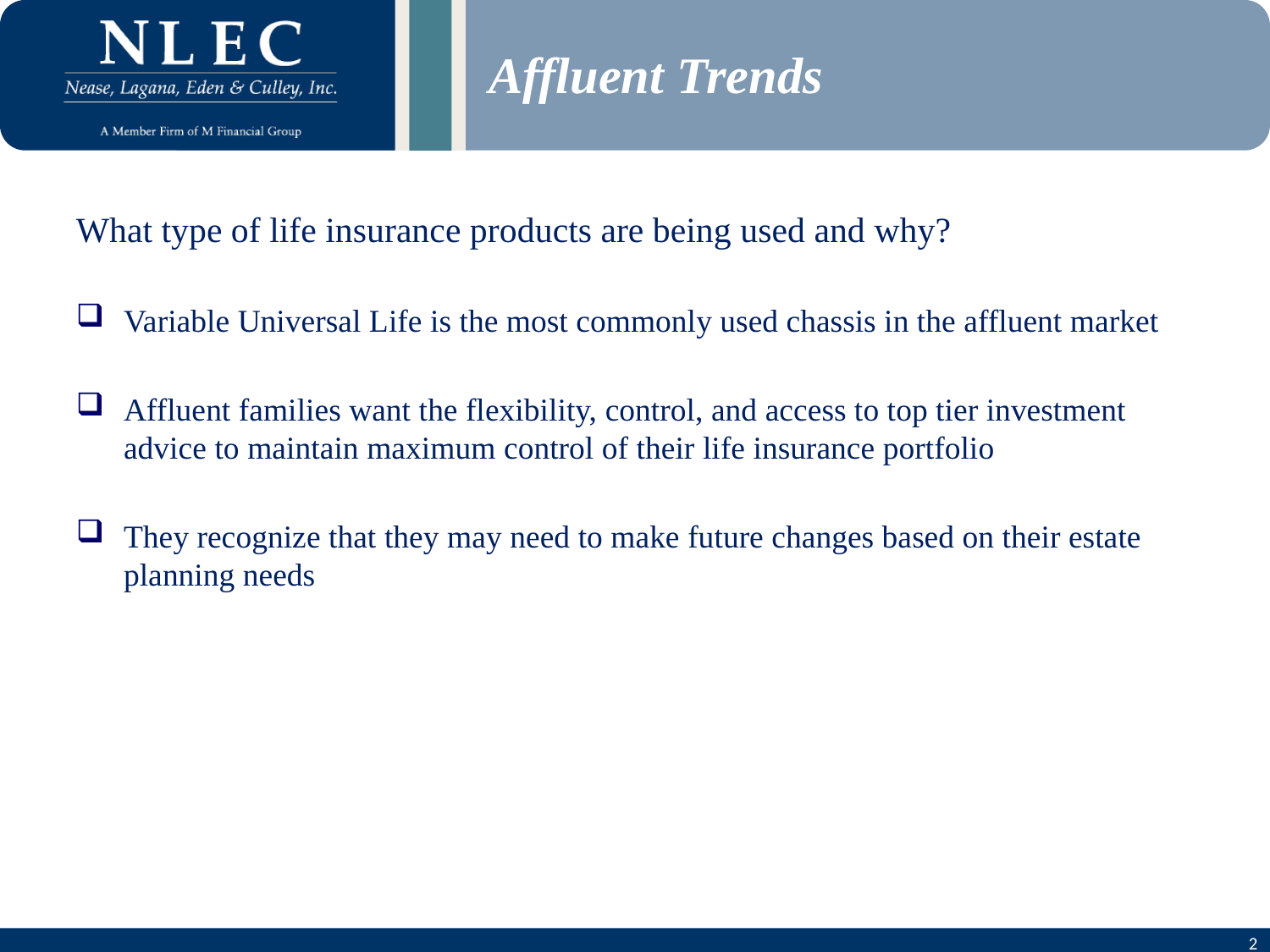

# Affluent Trends
What type of life insurance products are being used and why?

Variable Universal Life is the most commonly used chassis in the affluent market

Affluent families want the flexibility, control, and access to top tier investment advice to maintain maximum control of their life insurance portfolio

They recognize that they may need to make future changes based on their estate planning needs